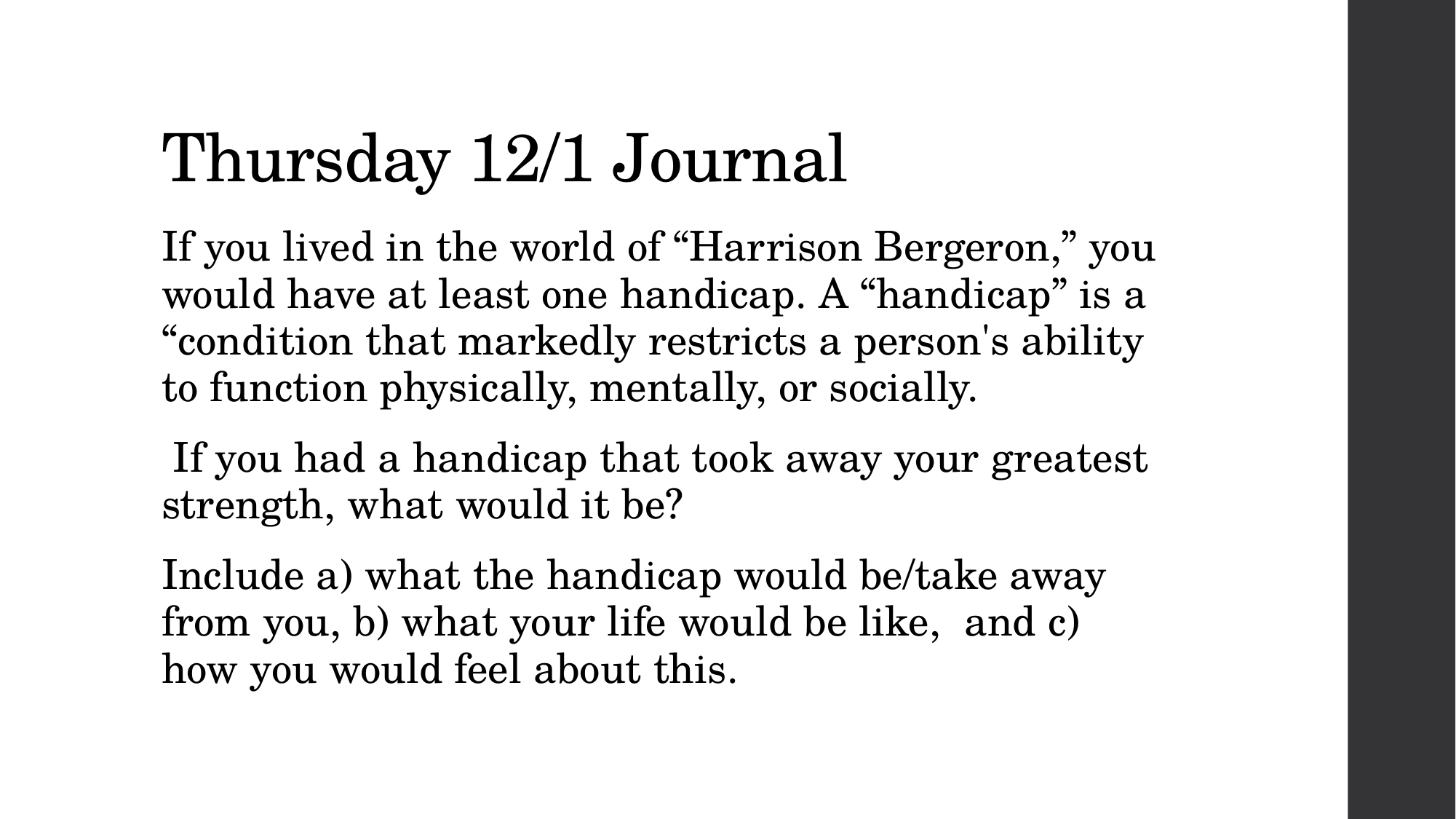

# Thursday 12/1 Journal
If you lived in the world of “Harrison Bergeron,” you would have at least one handicap. A “handicap” is a “condition that markedly restricts a person's ability to function physically, mentally, or socially.
 If you had a handicap that took away your greatest strength, what would it be?
Include a) what the handicap would be/take away from you, b) what your life would be like,  and c) how you would feel about this.